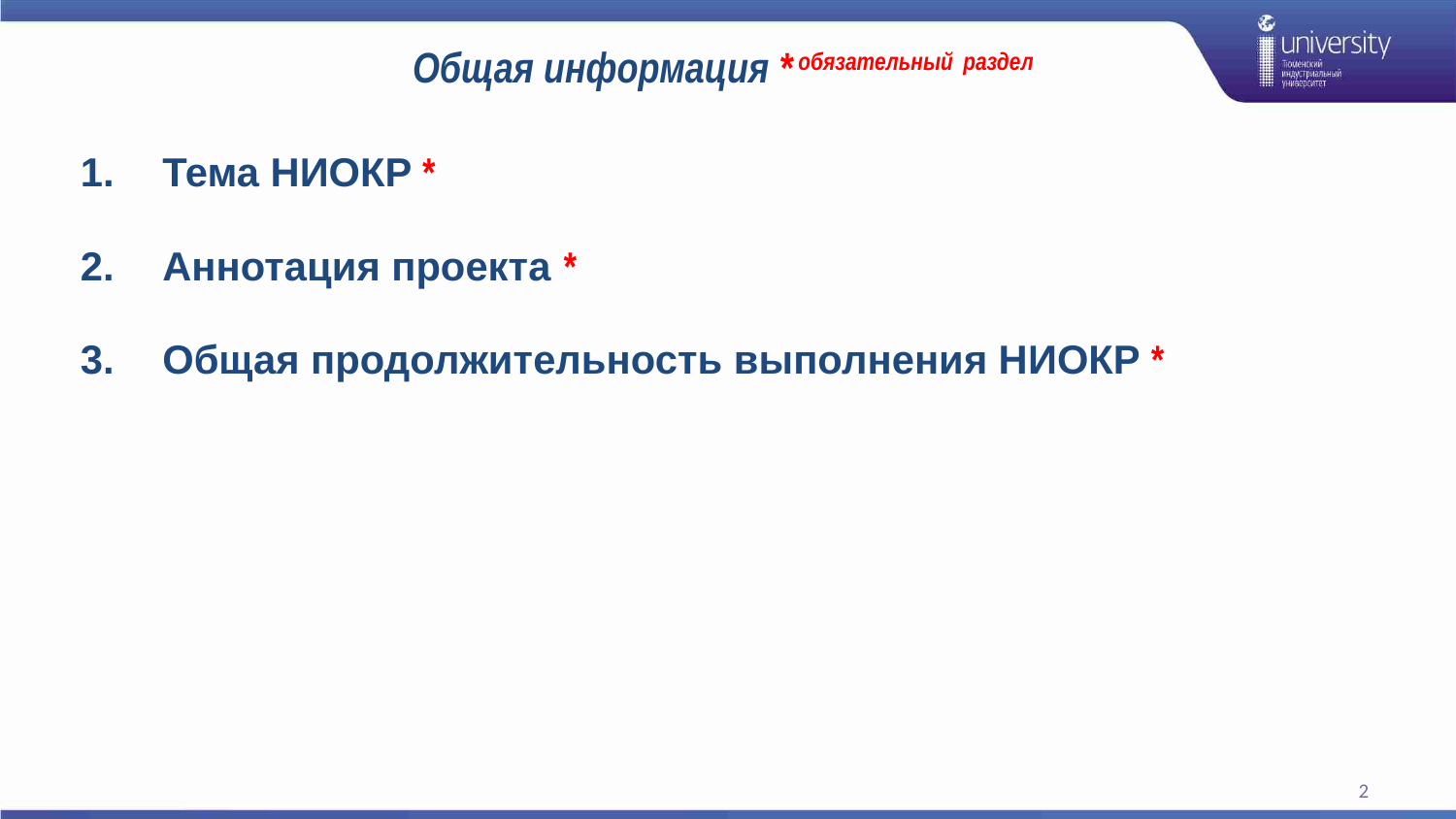

# Общая информация * обязательный раздел
Тема НИОКР *

Аннотация проекта *

Общая продолжительность выполнения НИОКР *

2